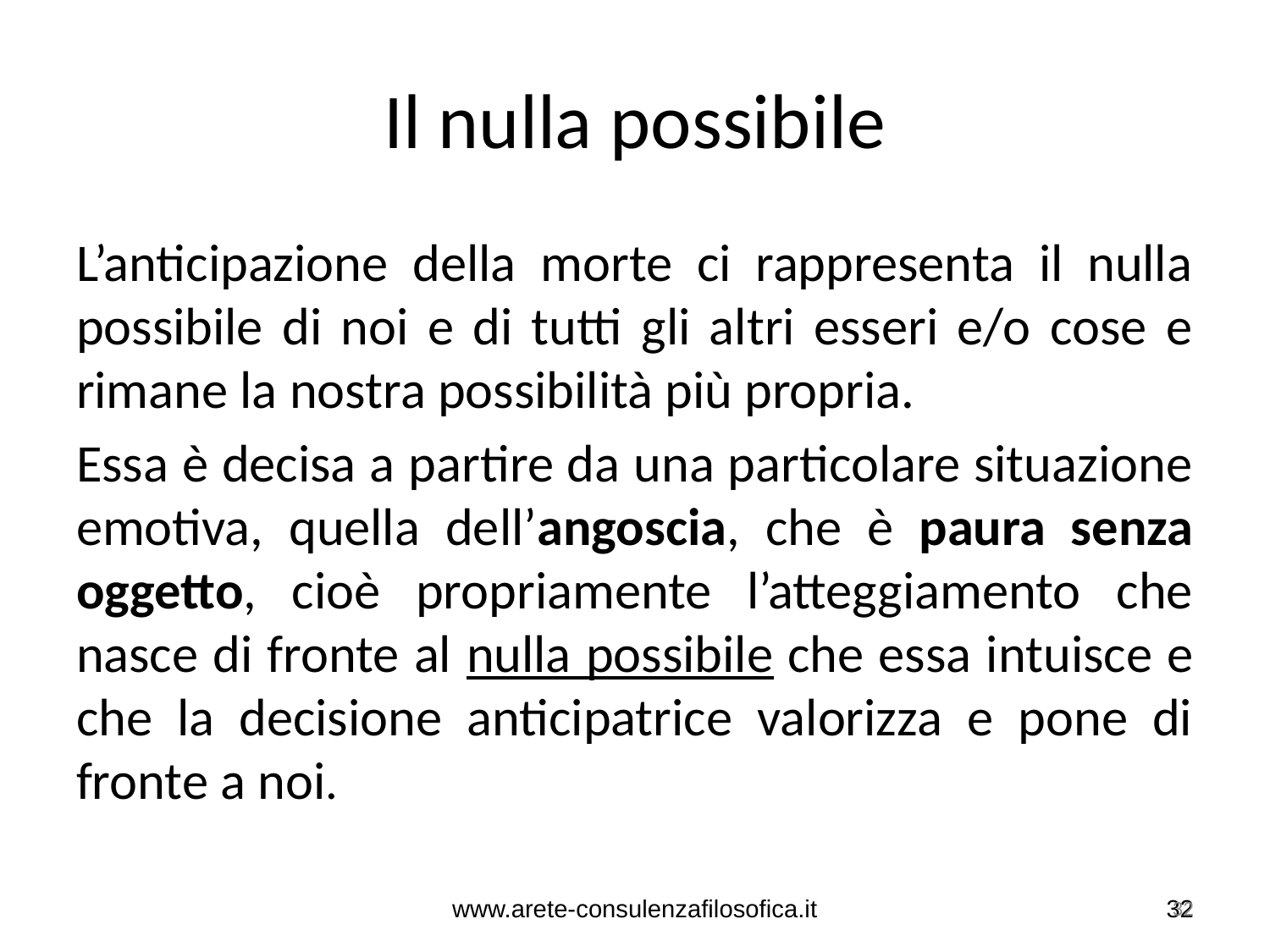

# Il nulla possibile
L’anticipazione della morte ci rappresenta il nulla possibile di noi e di tutti gli altri esseri e/o cose e rimane la nostra possibilità più propria.
Essa è decisa a partire da una particolare situazione emotiva, quella dell’angoscia, che è paura senza oggetto, cioè propriamente l’atteggiamento che nasce di fronte al nulla possibile che essa intuisce e che la decisione anticipatrice valorizza e pone di fronte a noi.
www.arete-consulenzafilosofica.it
32
32